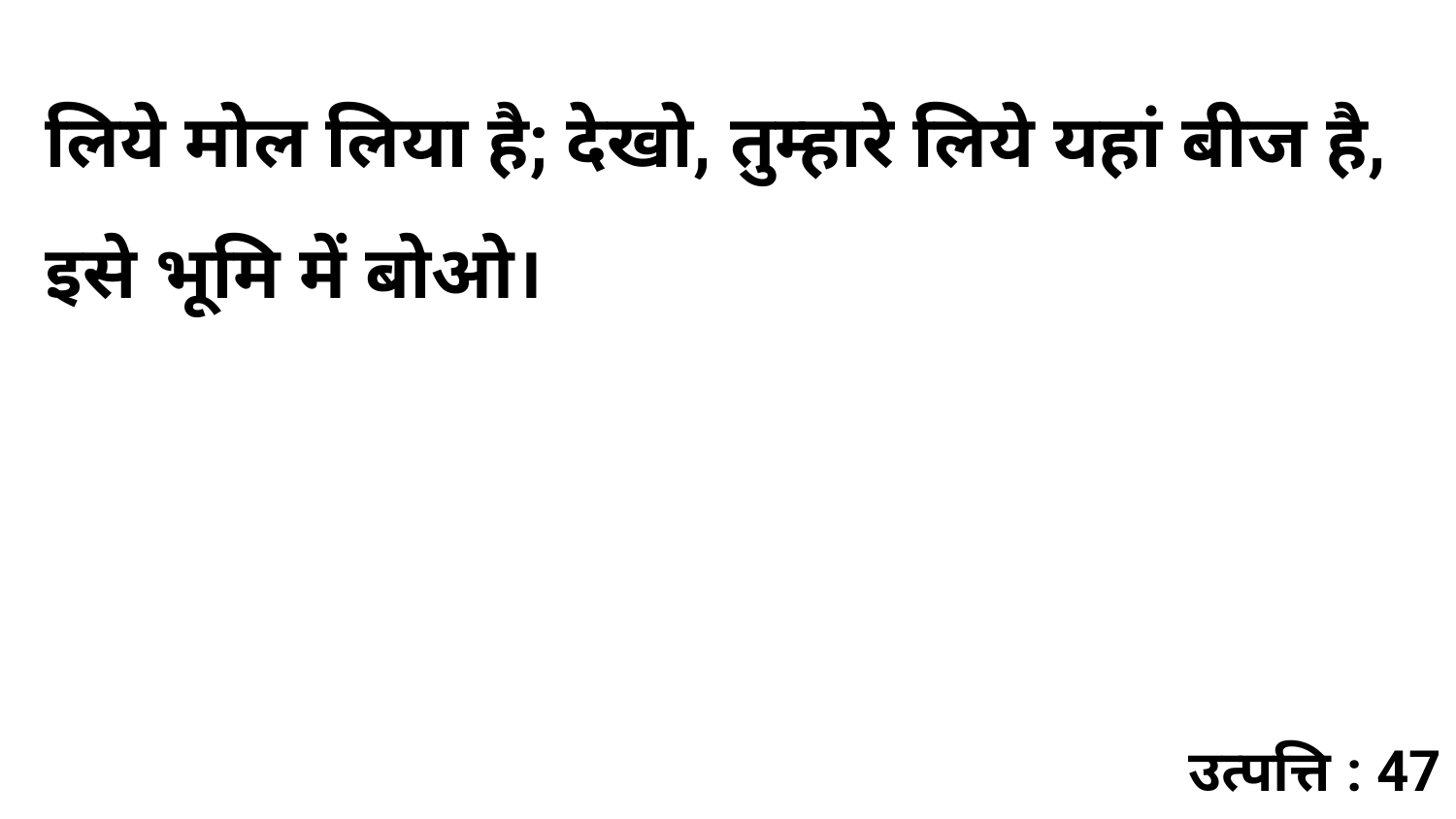

लिये मोल लिया है; देखो, तुम्हारे लिये यहां बीज है, इसे भूमि में बोओ।
उत्पत्ति : 47